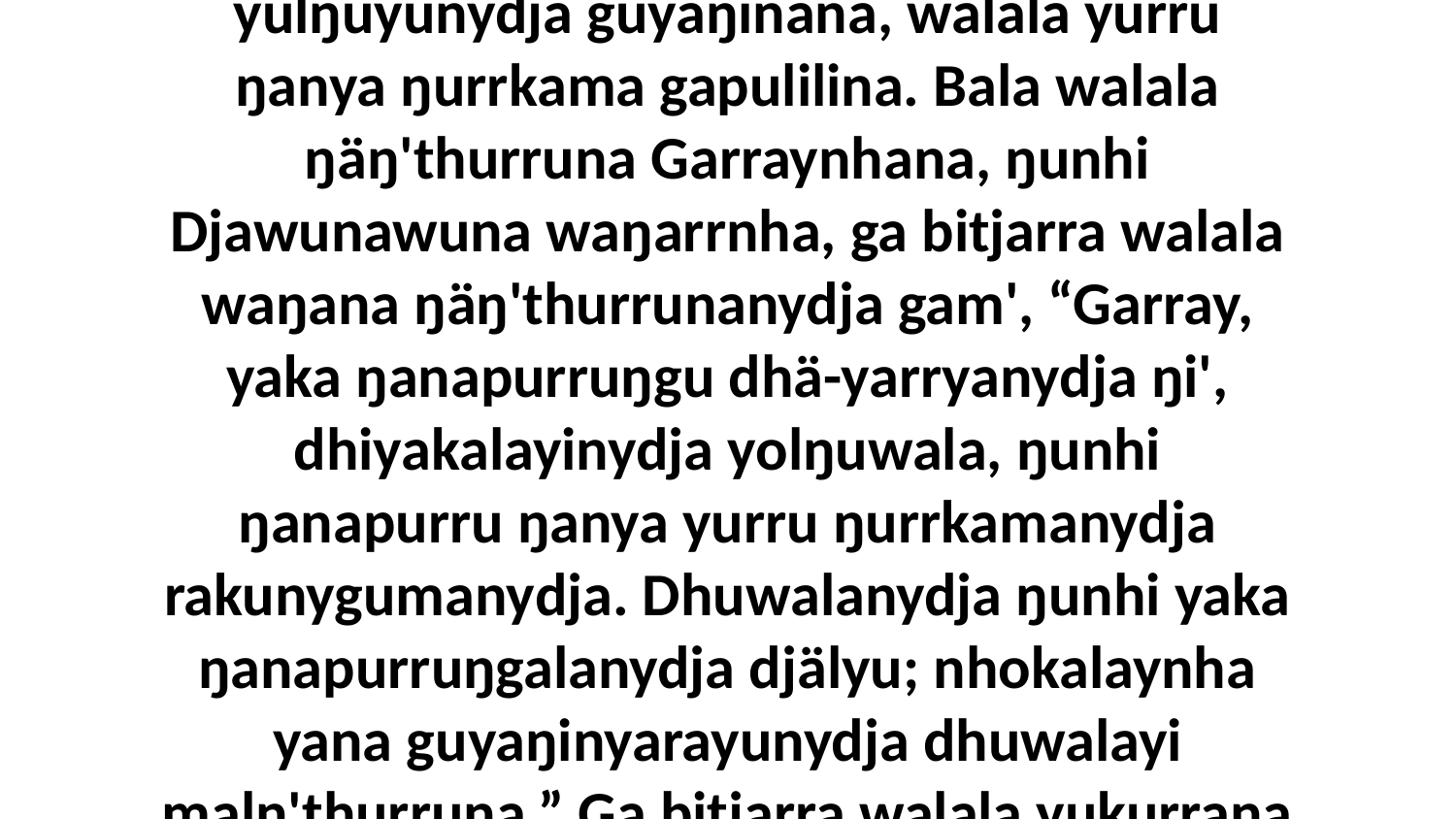

14 Bala walalanydja ŋuriŋi yolŋu'-yulŋuyunydja guyaŋinana, walala yurru ŋanya ŋurrkama gapulilina. Bala walala ŋäŋ'thurruna Garraynhana, ŋunhi Djawunawuna waŋarrnha, ga bitjarra walala waŋana ŋäŋ'thurrunanydja gam', “Garray, yaka ŋanapurruŋgu dhä-yarryanydja ŋi', dhiyakalayinydja yolŋuwala, ŋunhi ŋanapurru ŋanya yurru ŋurrkamanydja rakunygumanydja. Dhuwalanydja ŋunhi yaka ŋanapurruŋgalanydja djälyu; nhokalaynha yana guyaŋinyarayunydja dhuwalayi maḻŋ'thurruna.” Ga bitjarra walala yukurrana bukumirriyaŋalanydja Garraynha.